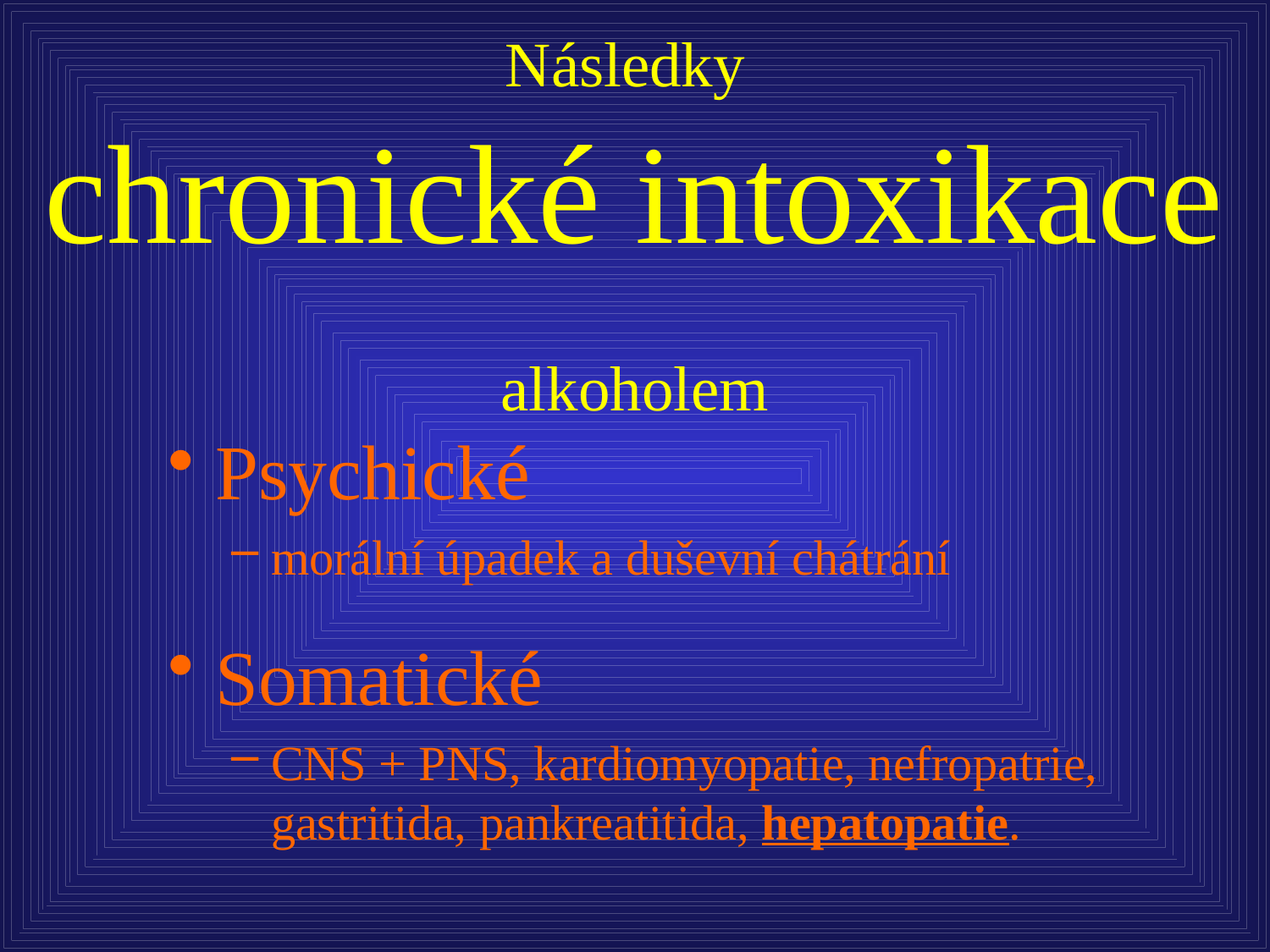

# Následky chronické intoxikace alkoholem
Psychické
morální úpadek a duševní chátrání
Somatické
CNS + PNS, kardiomyopatie, nefropatrie, gastritida, pankreatitida, hepatopatie.